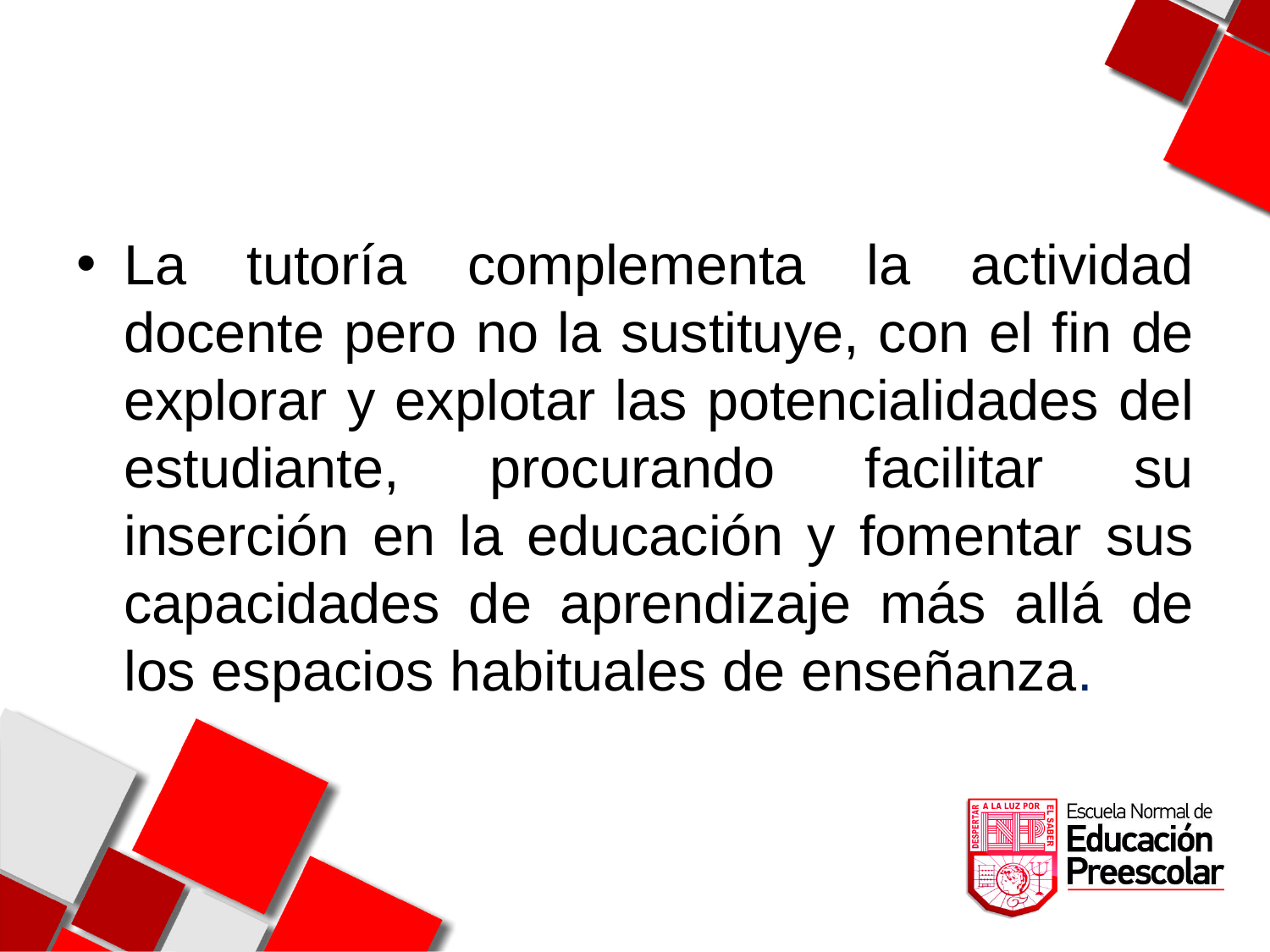

La tutoría complementa la actividad docente pero no la sustituye, con el fin de explorar y explotar las potencialidades del estudiante, procurando facilitar su inserción en la educación y fomentar sus capacidades de aprendizaje más allá de los espacios habituales de enseñanza.